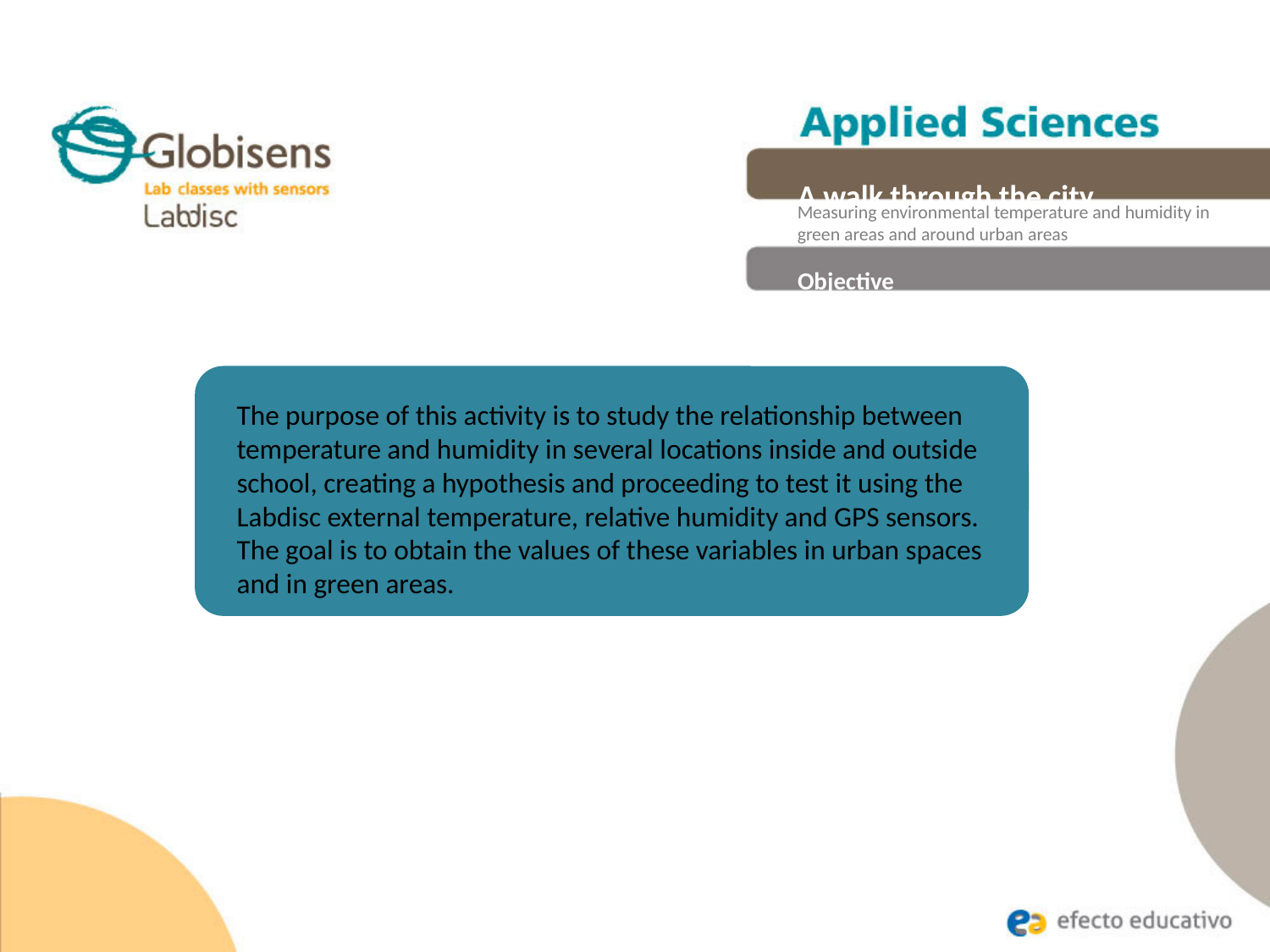

A walk through the city
Measuring environmental temperature and humidity in green areas and around urban areas
Objective

The purpose of this activity is to study the relationship between temperature and humidity in several locations inside and outside school, creating a hypothesis and proceeding to test it using the Labdisc external temperature, relative humidity and GPS sensors. The goal is to obtain the values of these variables in urban spaces and in green areas.